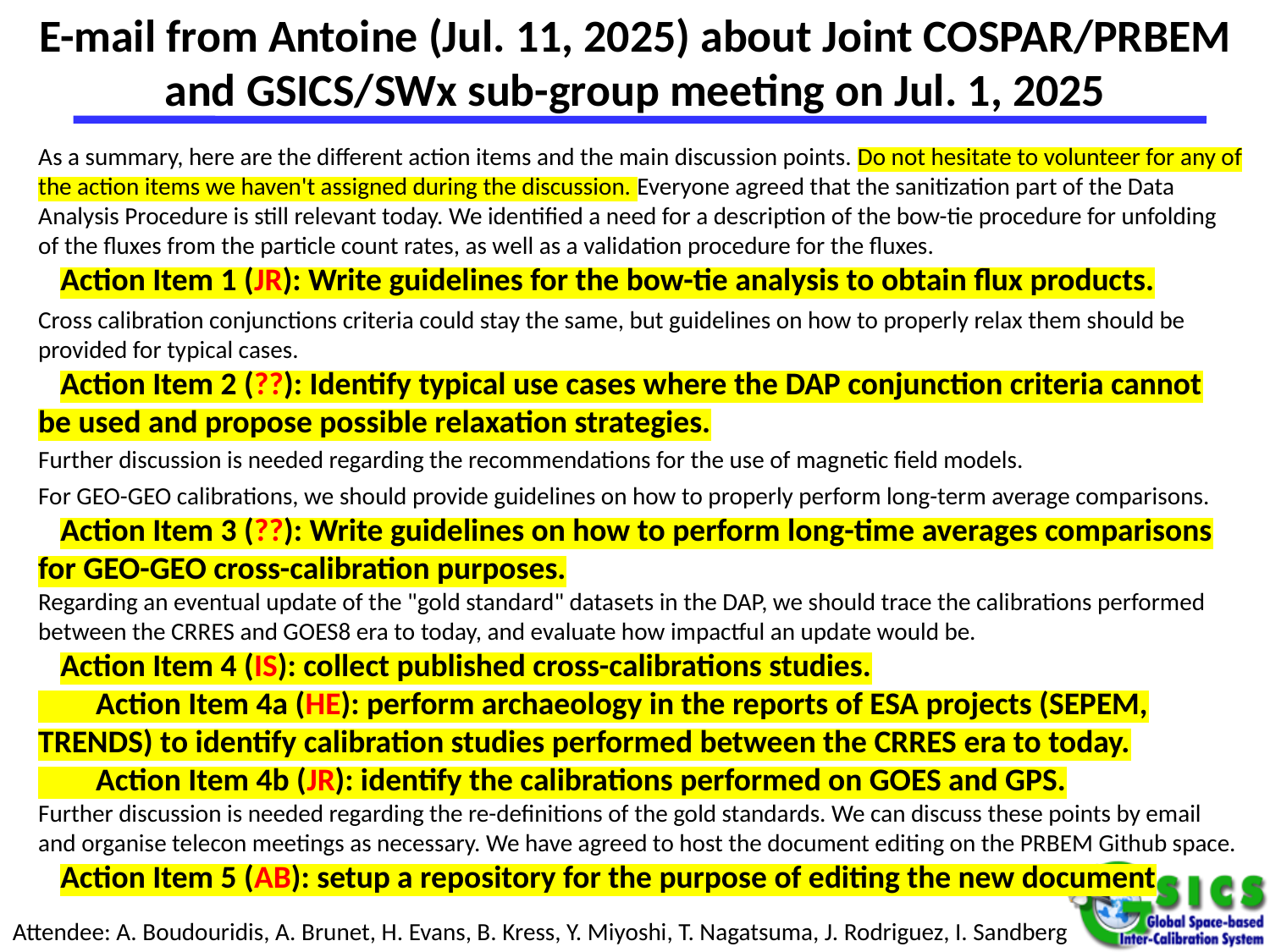

# E-mail from Antoine (Jul. 11, 2025) about Joint COSPAR/PRBEM and GSICS/SWx sub-group meeting on Jul. 1, 2025
As a summary, here are the different action items and the main discussion points. Do not hesitate to volunteer for any of the action items we haven't assigned during the discussion. Everyone agreed that the sanitization part of the Data Analysis Procedure is still relevant today. We identified a need for a description of the bow-tie procedure for unfolding of the fluxes from the particle count rates, as well as a validation procedure for the fluxes.
    Action Item 1 (JR): Write guidelines for the bow-tie analysis to obtain flux products.
Cross calibration conjunctions criteria could stay the same, but guidelines on how to properly relax them should be provided for typical cases.
    Action Item 2 (??): Identify typical use cases where the DAP conjunction criteria cannot be used and propose possible relaxation strategies.
Further discussion is needed regarding the recommendations for the use of magnetic field models.
For GEO-GEO calibrations, we should provide guidelines on how to properly perform long-term average comparisons.
    Action Item 3 (??): Write guidelines on how to perform long-time averages comparisons for GEO-GEO cross-calibration purposes.
Regarding an eventual update of the "gold standard" datasets in the DAP, we should trace the calibrations performed between the CRRES and GOES8 era to today, and evaluate how impactful an update would be.
    Action Item 4 (IS): collect published cross-calibrations studies.
        Action Item 4a (HE): perform archaeology in the reports of ESA projects (SEPEM, TRENDS) to identify calibration studies performed between the CRRES era to today.
        Action Item 4b (JR): identify the calibrations performed on GOES and GPS.
Further discussion is needed regarding the re-definitions of the gold standards. We can discuss these points by email and organise telecon meetings as necessary. We have agreed to host the document editing on the PRBEM Github space.
    Action Item 5 (AB): setup a repository for the purpose of editing the new document
Attendee: A. Boudouridis, A. Brunet, H. Evans, B. Kress, Y. Miyoshi, T. Nagatsuma, J. Rodriguez, I. Sandberg